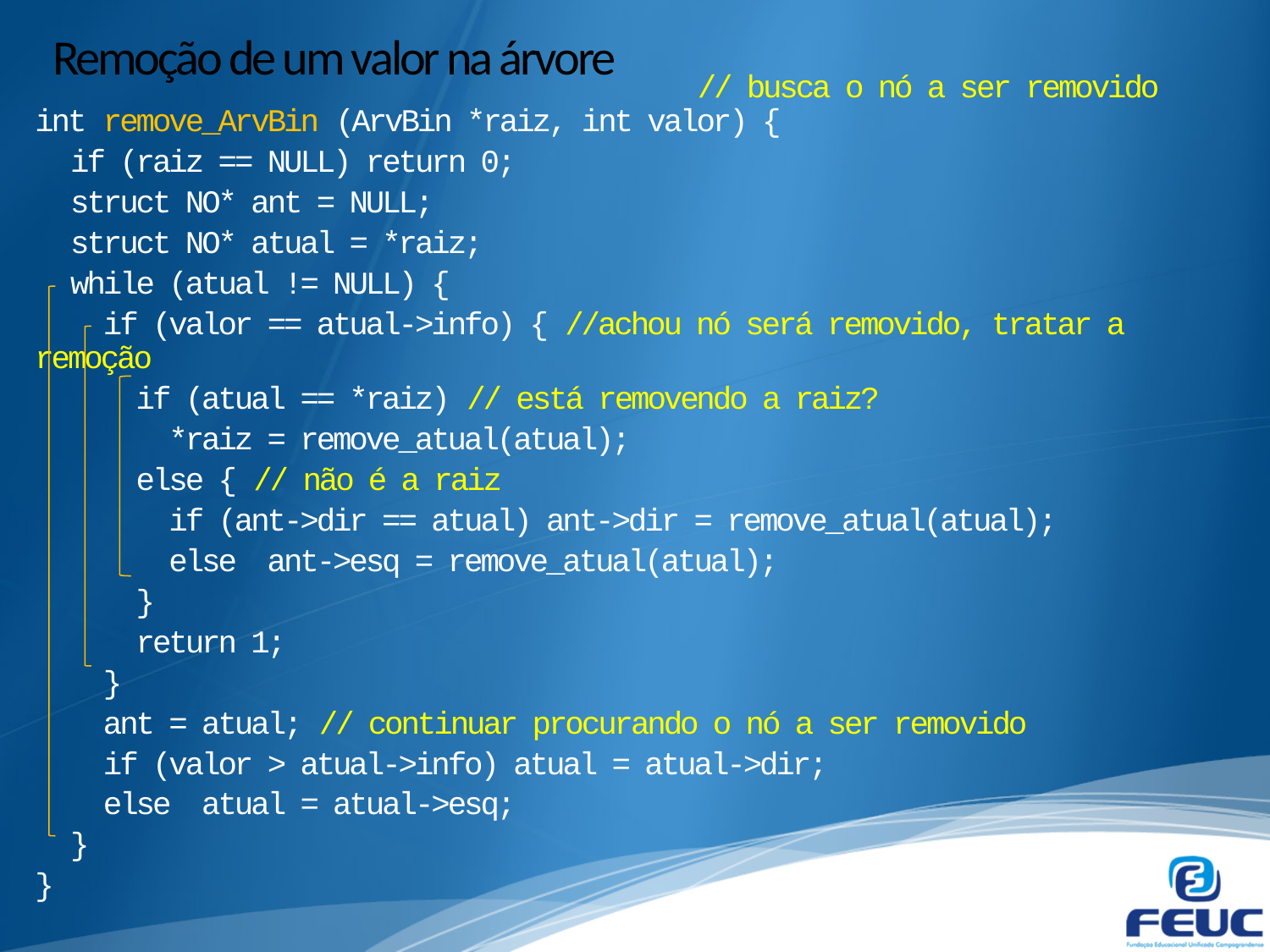

# Remoção de um valor na árvore
// busca o nó a ser removido
int remove_ArvBin (ArvBin *raiz, int valor) {
  if (raiz == NULL) return 0;
  struct NO* ant = NULL;
  struct NO* atual = *raiz;
  while (atual != NULL) {
    if (valor == atual->info) { //achou nó será removido, tratar a remoção
      if (atual == *raiz) // está removendo a raiz?
        *raiz = remove_atual(atual);
      else { // não é a raiz
        if (ant->dir == atual) ant->dir = remove_atual(atual);
        else  ant->esq = remove_atual(atual);
      }
      return 1;
    }
    ant = atual; // continuar procurando o nó a ser removido
    if (valor > atual->info) atual = atual->dir;
    else  atual = atual->esq;
  }
}